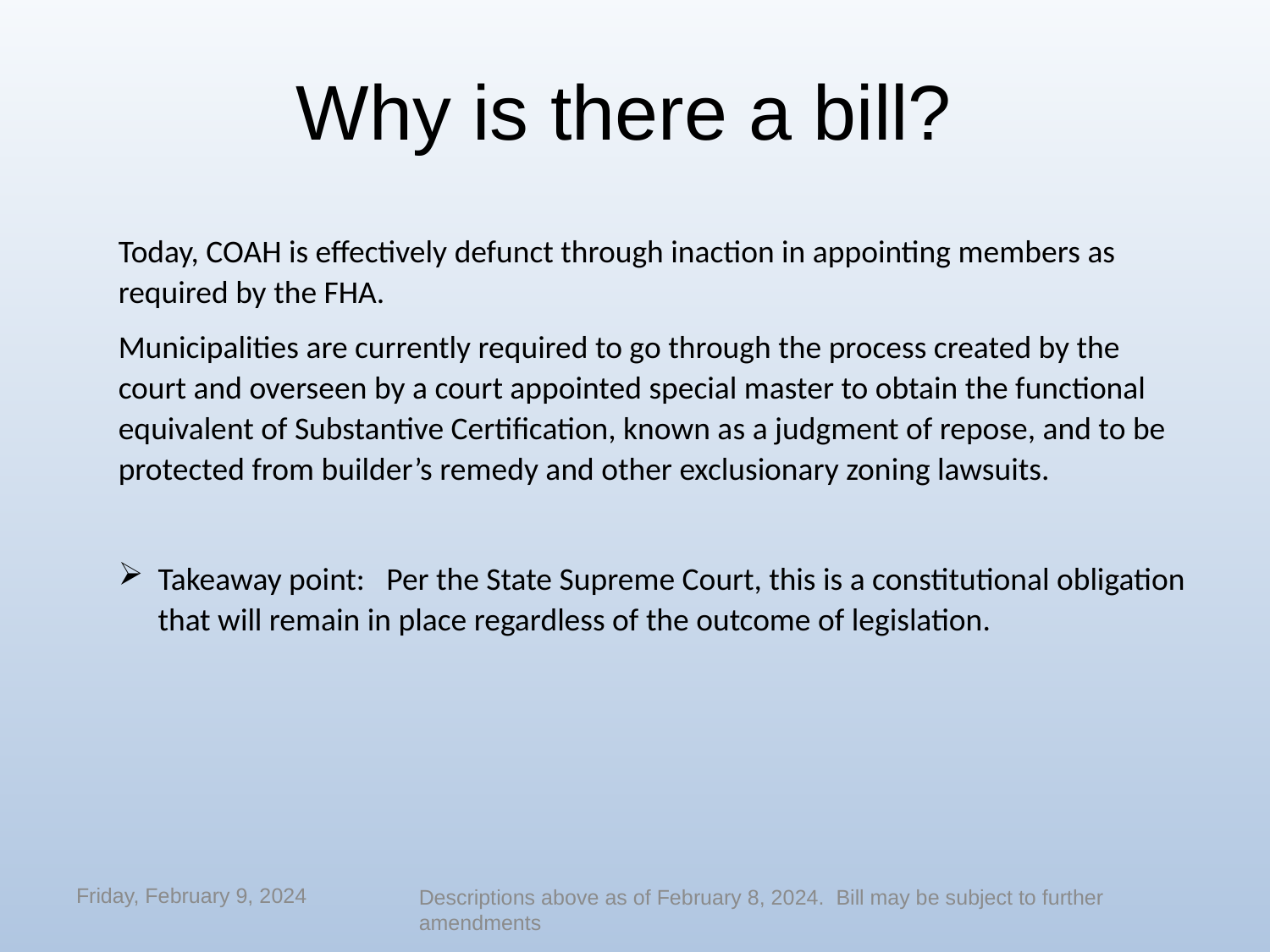

# Why is there a bill?

Today, COAH is effectively defunct through inaction in appointing members as required by the FHA.
Municipalities are currently required to go through the process created by the court and overseen by a court appointed special master to obtain the functional equivalent of Substantive Certification, known as a judgment of repose, and to be protected from builder’s remedy and other exclusionary zoning lawsuits.

Takeaway point:   Per the State Supreme Court, this is a constitutional obligation that will remain in place regardless of the outcome of legislation.

Descriptions above as of February 8, 2024.  Bill may be subject to further amendments
Friday, February 9, 2024